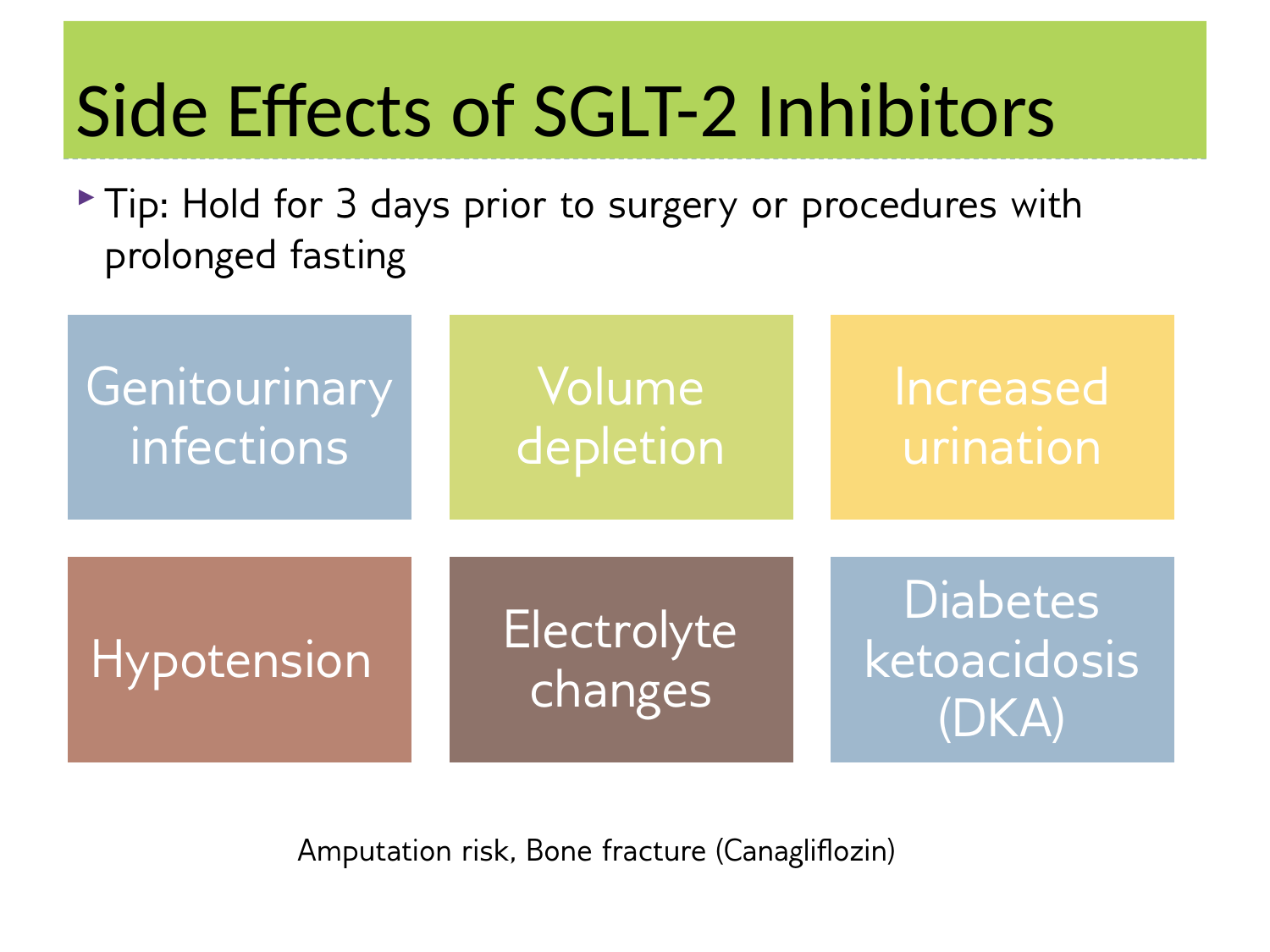

# Side Effects of SGLT-2 Inhibitors
Tip: Hold for 3 days prior to surgery or procedures with prolonged fasting

Genitourinary infections
Volume depletion
Increased urination
Hypotension
Electrolyte changes
Diabetes ketoacidosis (DKA)
Amputation risk, Bone fracture (Canagliflozin)